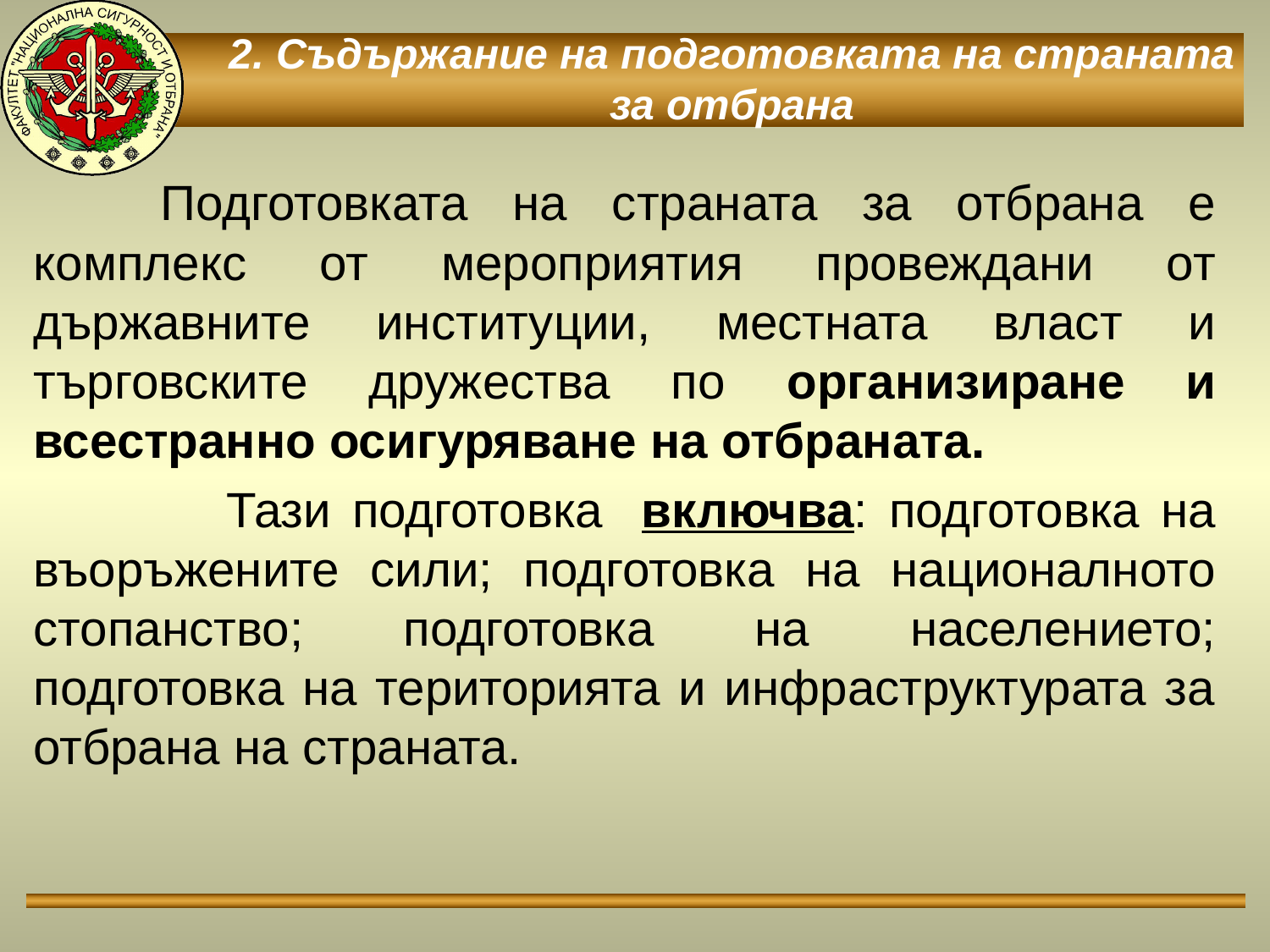

# 2. Съдържание на подготовката на страната за отбрана
	Подготовката на страната за отбрана е комплекс от мероприятия провеждани от държавните институции, местната власт и търговските дружества по организиране и всестранно осигуряване на отбраната.
         Тази подготовка  включва: подготовка на въоръжените сили; подготовка на националното стопанство; подготовка на населението; подготовка на територията и инфраструктурата за отбрана на страната.